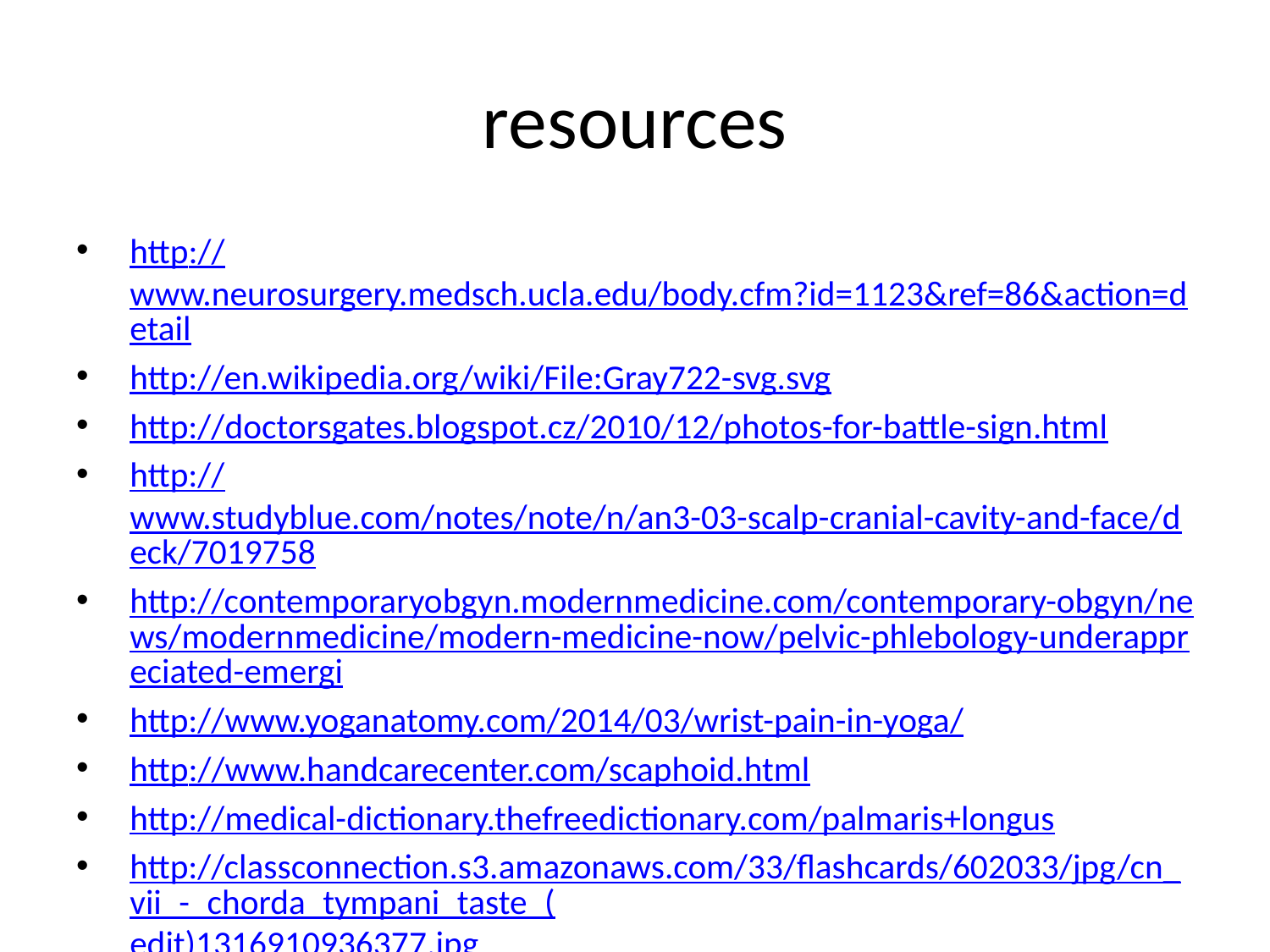

# resources
http://www.neurosurgery.medsch.ucla.edu/body.cfm?id=1123&ref=86&action=detail
http://en.wikipedia.org/wiki/File:Gray722-svg.svg
http://doctorsgates.blogspot.cz/2010/12/photos-for-battle-sign.html
http://www.studyblue.com/notes/note/n/an3-03-scalp-cranial-cavity-and-face/deck/7019758
http://contemporaryobgyn.modernmedicine.com/contemporary-obgyn/news/modernmedicine/modern-medicine-now/pelvic-phlebology-underappreciated-emergi
http://www.yoganatomy.com/2014/03/wrist-pain-in-yoga/
http://www.handcarecenter.com/scaphoid.html
http://medical-dictionary.thefreedictionary.com/palmaris+longus
http://classconnection.s3.amazonaws.com/33/flashcards/602033/jpg/cn_vii_-_chorda_tympani_taste_(edit)1316910936377.jpg
http://www.tremorjournal.org/index.php/tremor/article/view/175/html-12